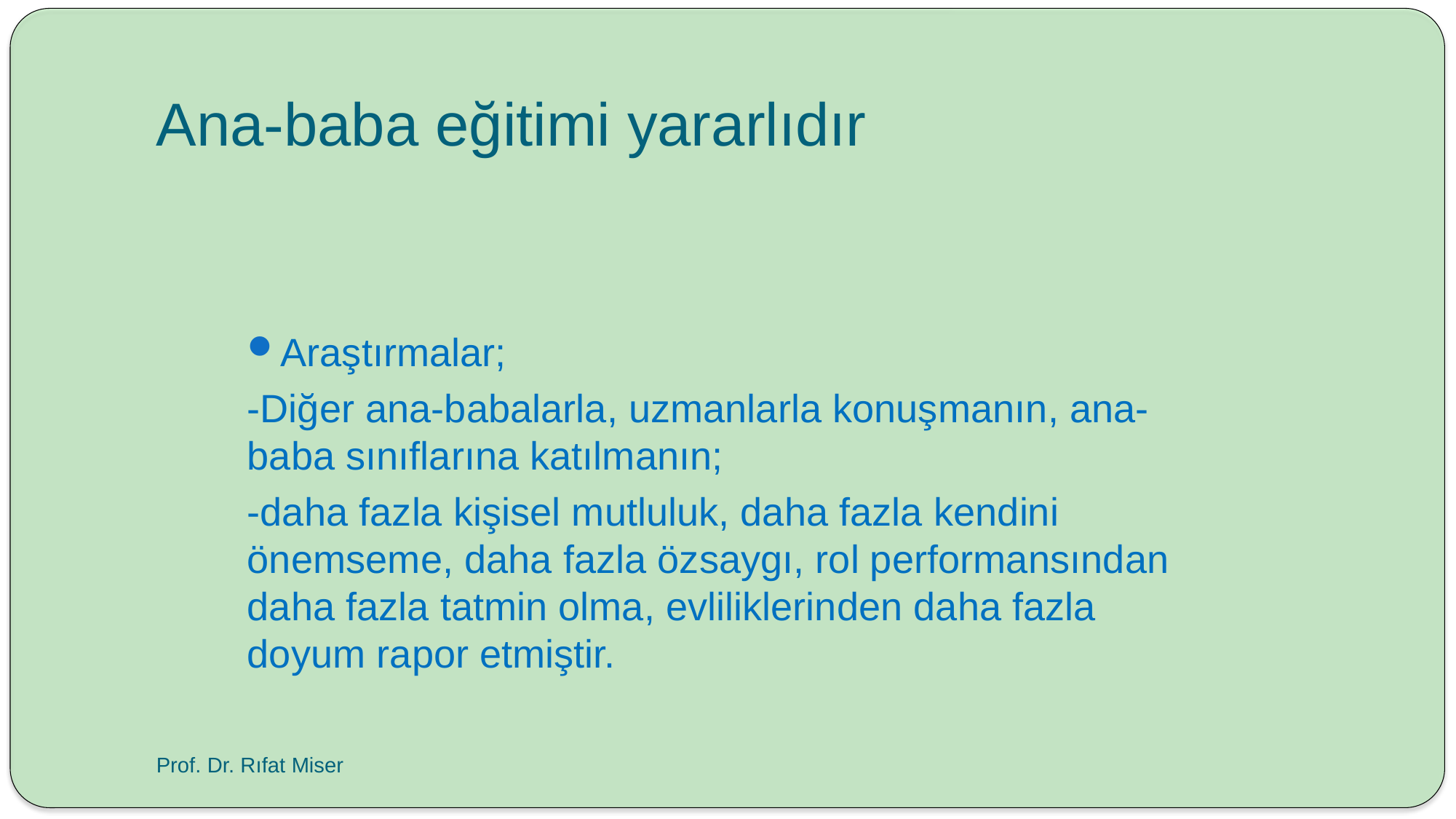

# Ana-baba eğitimi yararlıdır
Araştırmalar;
-Diğer ana-babalarla, uzmanlarla konuşmanın, ana-baba sınıflarına katılmanın;
-daha fazla kişisel mutluluk, daha fazla kendini önemseme, daha fazla özsaygı, rol performansından daha fazla tatmin olma, evliliklerinden daha fazla doyum rapor etmiştir.

Prof. Dr. Rıfat Miser